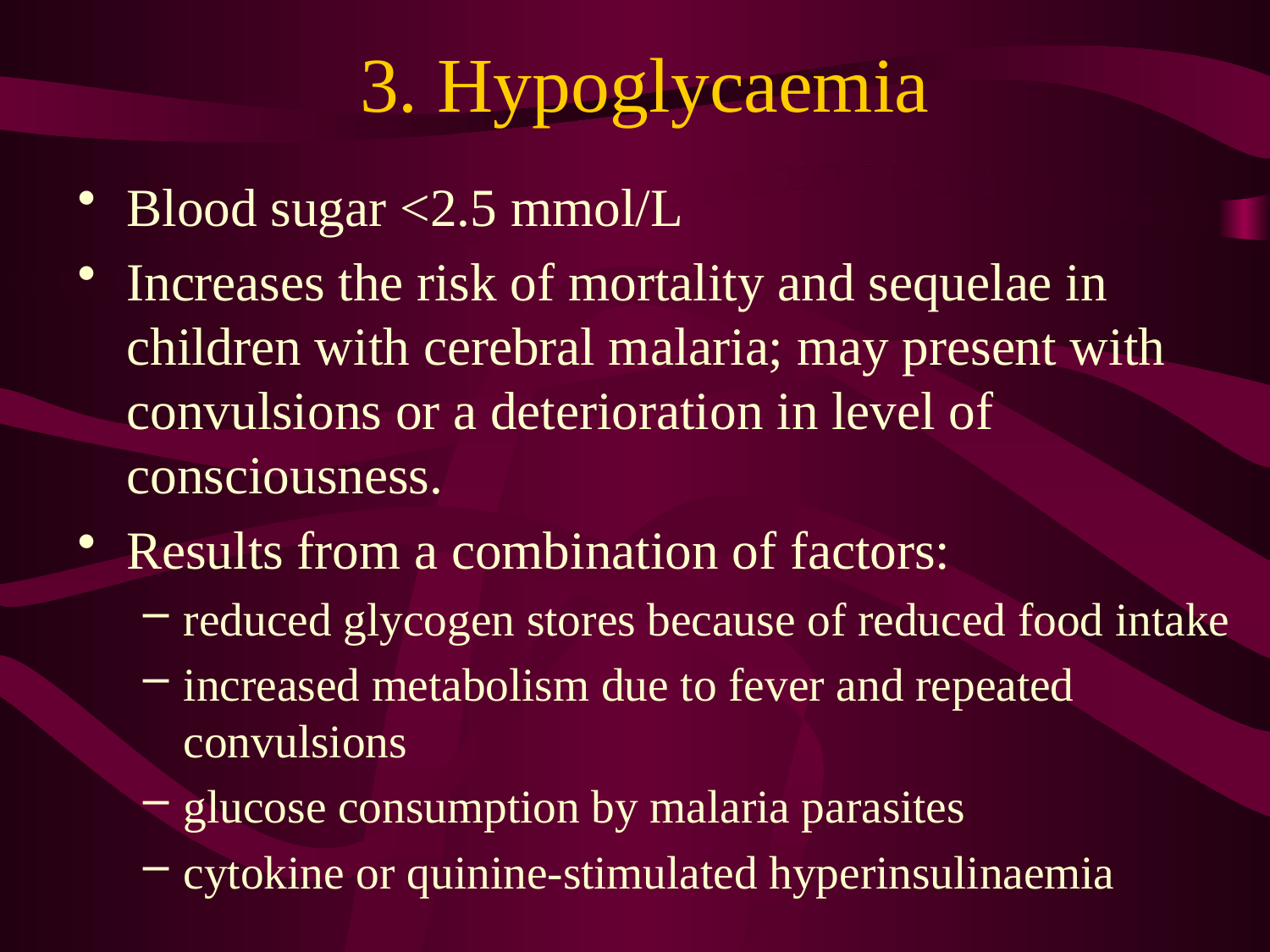

# 3. Hypoglycaemia
Blood sugar <2.5 mmol/L
Increases the risk of mortality and sequelae in children with cerebral malaria; may present with convulsions or a deterioration in level of consciousness.
Results from a combination of factors:
reduced glycogen stores because of reduced food intake
increased metabolism due to fever and repeated convulsions
glucose consumption by malaria parasites
cytokine or quinine-stimulated hyperinsulinaemia